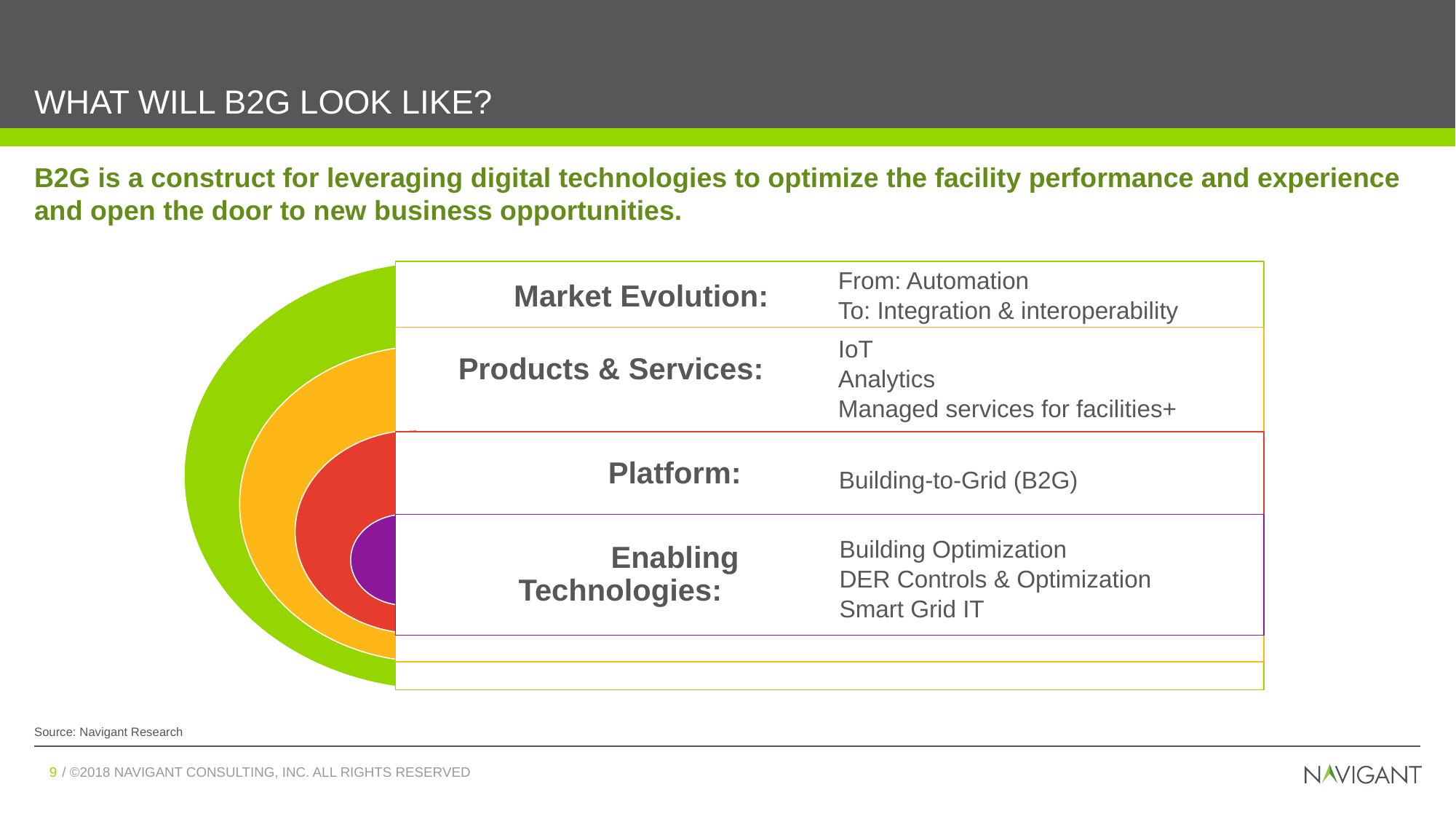

# What will B2G look like?
B2G is a construct for leveraging digital technologies to optimize the facility performance and experience and open the door to new business opportunities.
From: Automation
To: Integration & interoperability

     Market Evolution:

Products & Services:
IoT
Analytics
Managed services for facilities+

	Platform:
Building-to-Grid (B2G)

	Enabling Technologies:
Building Optimization
DER Controls & Optimization
Smart Grid IT
Source: Navigant Research